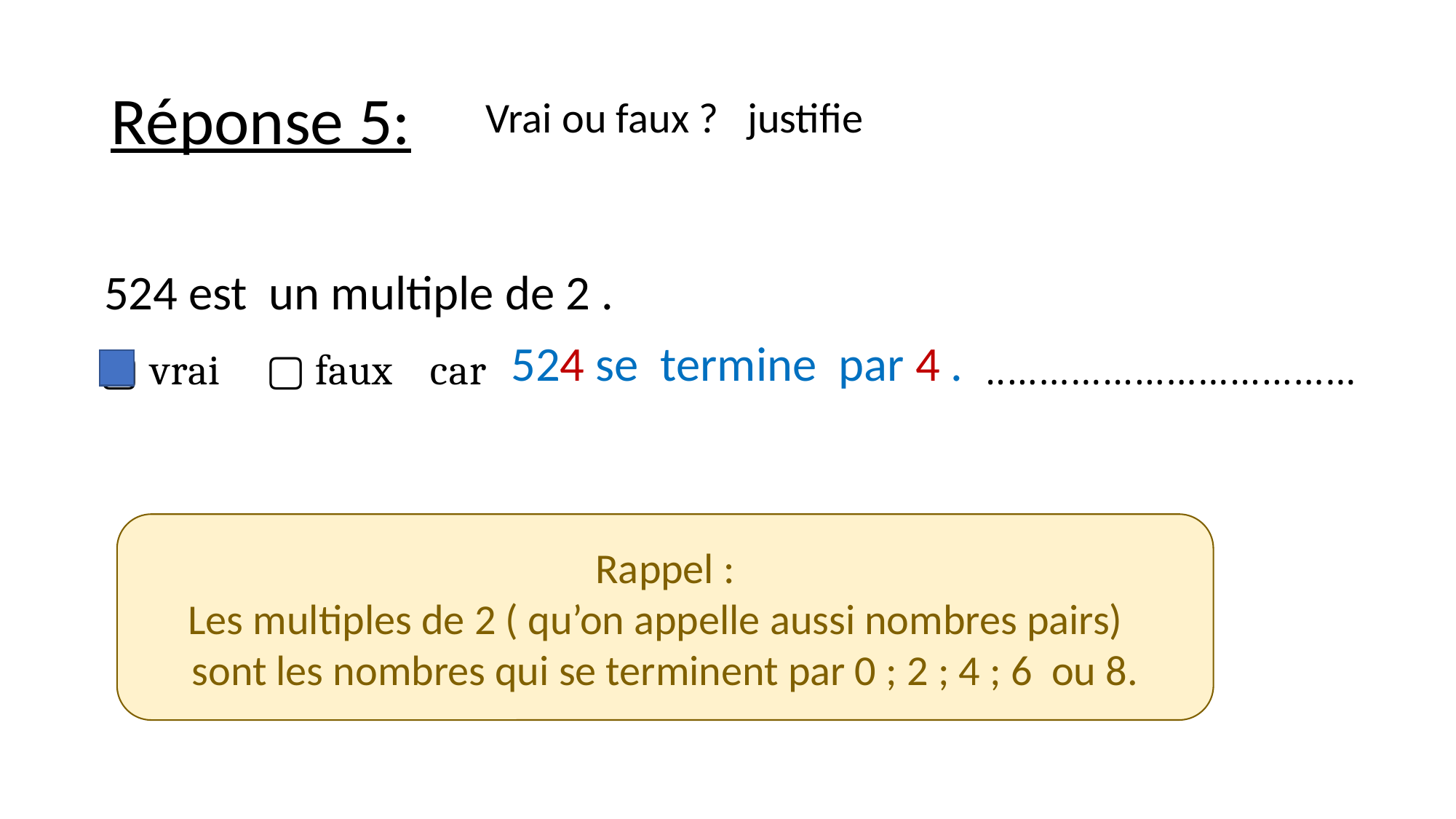

# Réponse 5:
 Vrai ou faux ?   justifie
524 est  un multiple de 2 .
 524 se  termine  par 4 .
▢ vrai     ▢ faux    car ………………………………………………………………………

Rappel :
Les multiples de 2 ( qu’on appelle aussi nombres pairs)
sont les nombres qui se terminent par 0 ; 2 ; 4 ; 6  ou 8.